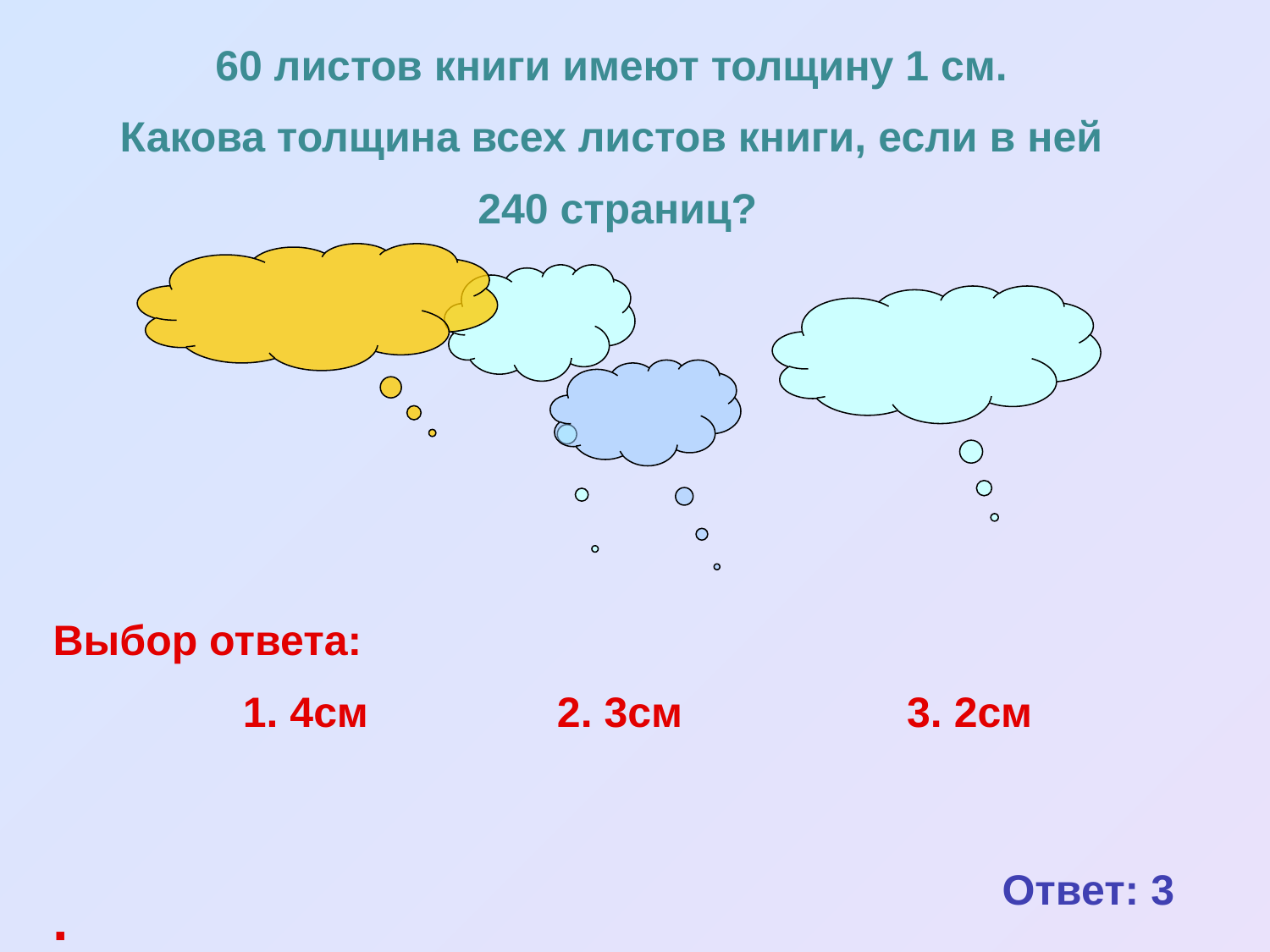

60 листов книги имеют толщину 1 см.
Какова толщина всех листов книги, если в ней
240 страниц?

Выбор ответа:
                1. 4см                2. 3см                   3. 2см

.

Ответ: 3